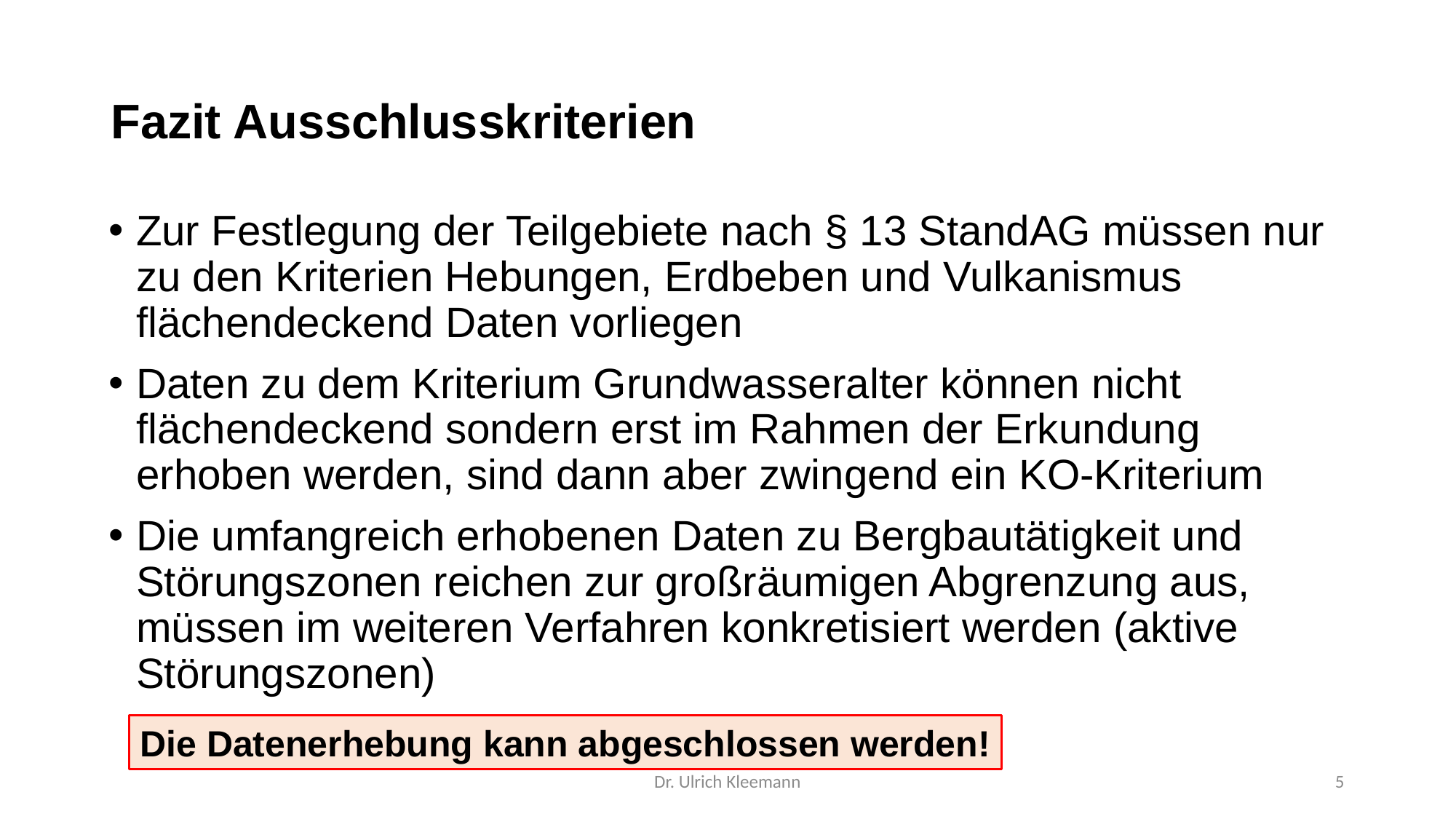

# Fazit Ausschlusskriterien
Zur Festlegung der Teilgebiete nach § 13 StandAG müssen nur zu den Kriterien Hebungen, Erdbeben und Vulkanismus flächendeckend Daten vorliegen
Daten zu dem Kriterium Grundwasseralter können nicht flächendeckend sondern erst im Rahmen der Erkundung erhoben werden, sind dann aber zwingend ein KO-Kriterium
Die umfangreich erhobenen Daten zu Bergbautätigkeit und Störungszonen reichen zur großräumigen Abgrenzung aus, müssen im weiteren Verfahren konkretisiert werden (aktive Störungszonen)
Die Datenerhebung kann abgeschlossen werden!
Dr. Ulrich Kleemann
5